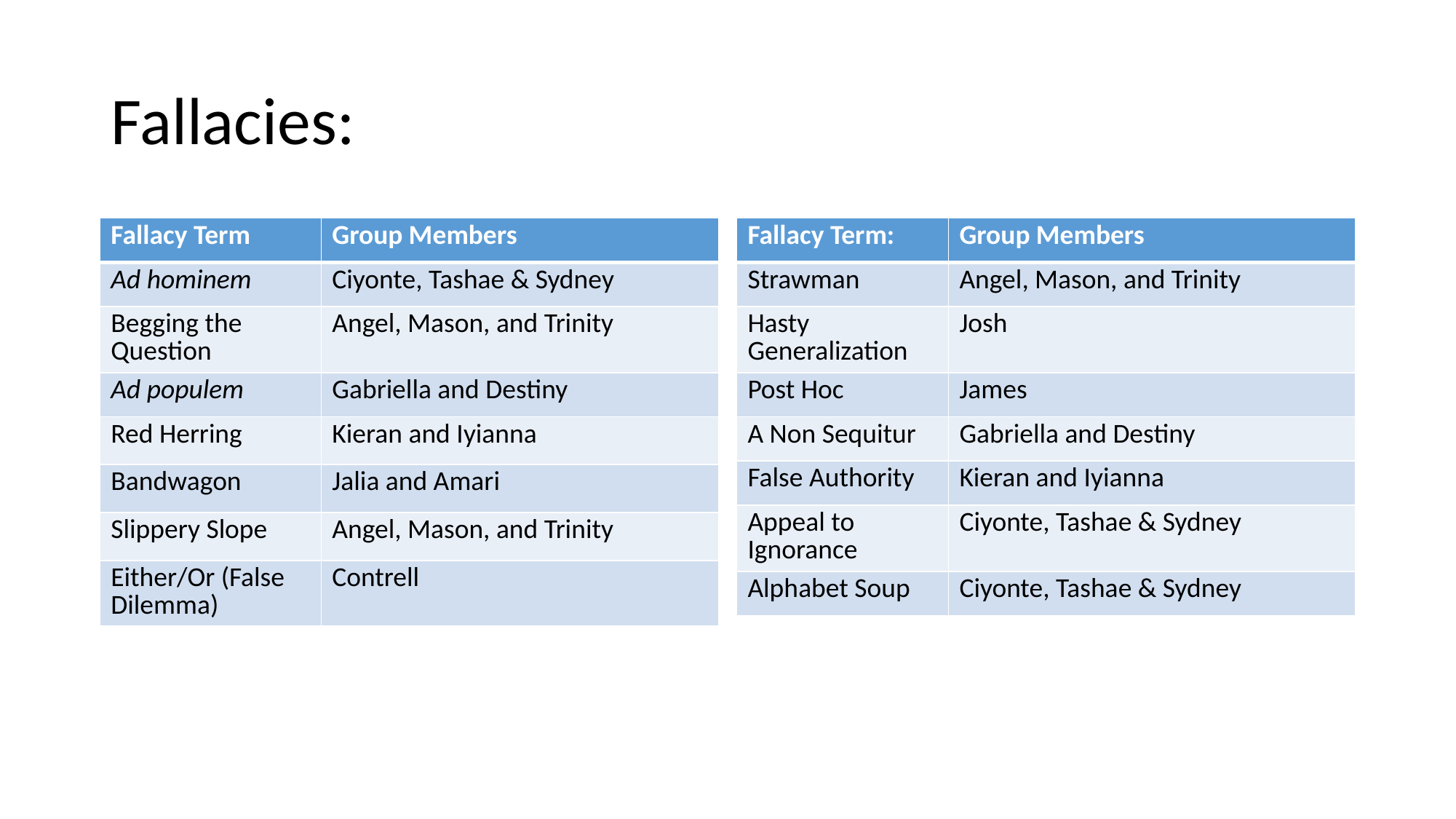

# Fallacies:
| Fallacy Term | Group Members |
| --- | --- |
| Ad hominem | Ciyonte, Tashae & Sydney |
| Begging the Question | Angel, Mason, and Trinity |
| Ad populem | Gabriella and Destiny |
| Red Herring | Kieran and Iyianna |
| Bandwagon | Jalia and Amari |
| Slippery Slope | Angel, Mason, and Trinity |
| Either/Or (False Dilemma) | Contrell |
| Fallacy Term: | Group Members |
| --- | --- |
| Strawman | Angel, Mason, and Trinity |
| Hasty Generalization | Josh |
| Post Hoc | James |
| A Non Sequitur | Gabriella and Destiny |
| False Authority | Kieran and Iyianna |
| Appeal to Ignorance | Ciyonte, Tashae & Sydney |
| Alphabet Soup | Ciyonte, Tashae & Sydney |